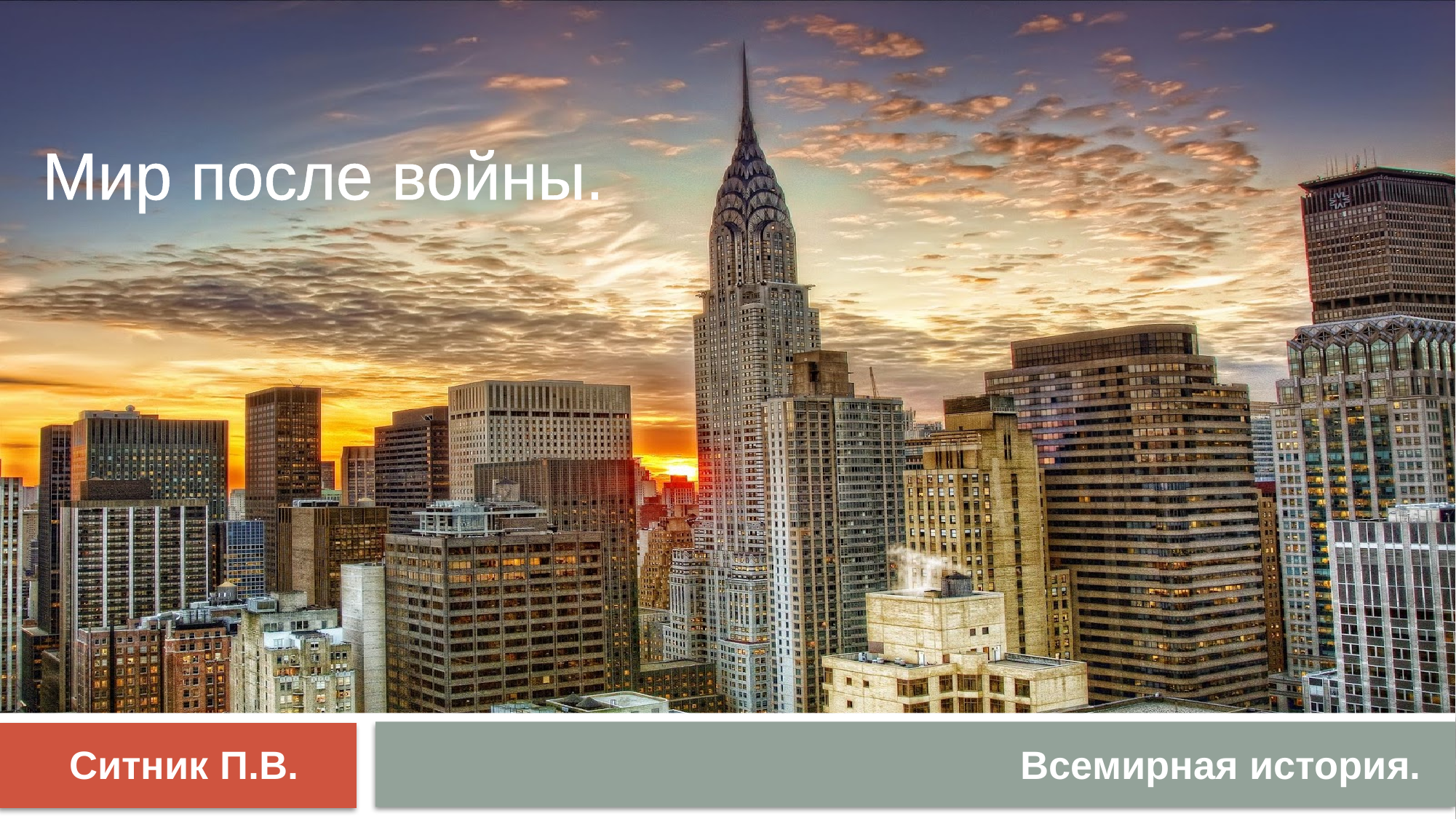

# Мир после войны.
Ситник П.В.
Всемирная история.